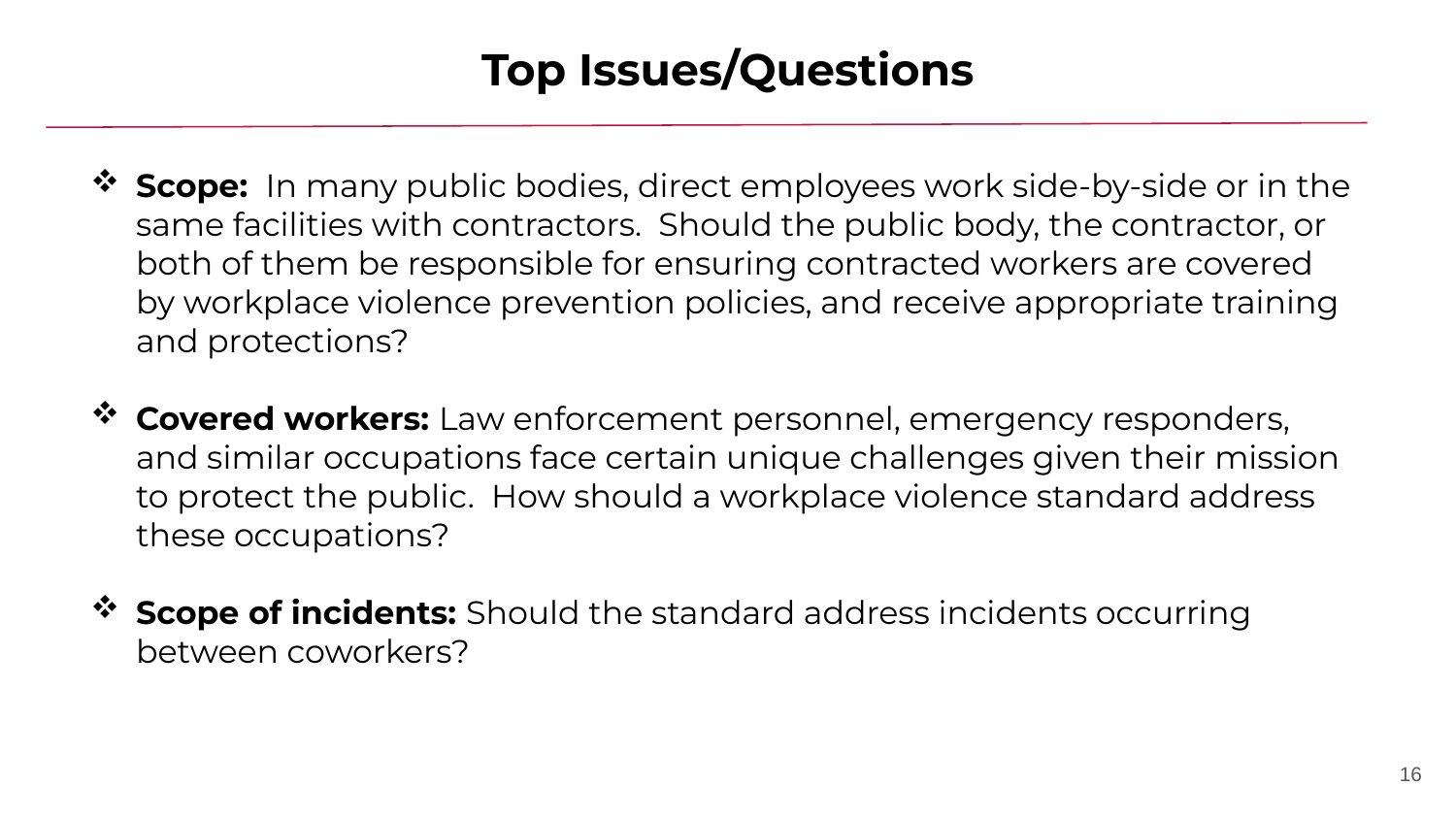

Top Issues/Questions
Scope:  In many public bodies, direct employees work side-by-side or in the same facilities with contractors.  Should the public body, the contractor, or both of them be responsible for ensuring contracted workers are covered by workplace violence prevention policies, and receive appropriate training and protections?

Covered workers: Law enforcement personnel, emergency responders, and similar occupations face certain unique challenges given their mission to protect the public.  How should a workplace violence standard address these occupations?

Scope of incidents: Should the standard address incidents occurring between coworkers?

16